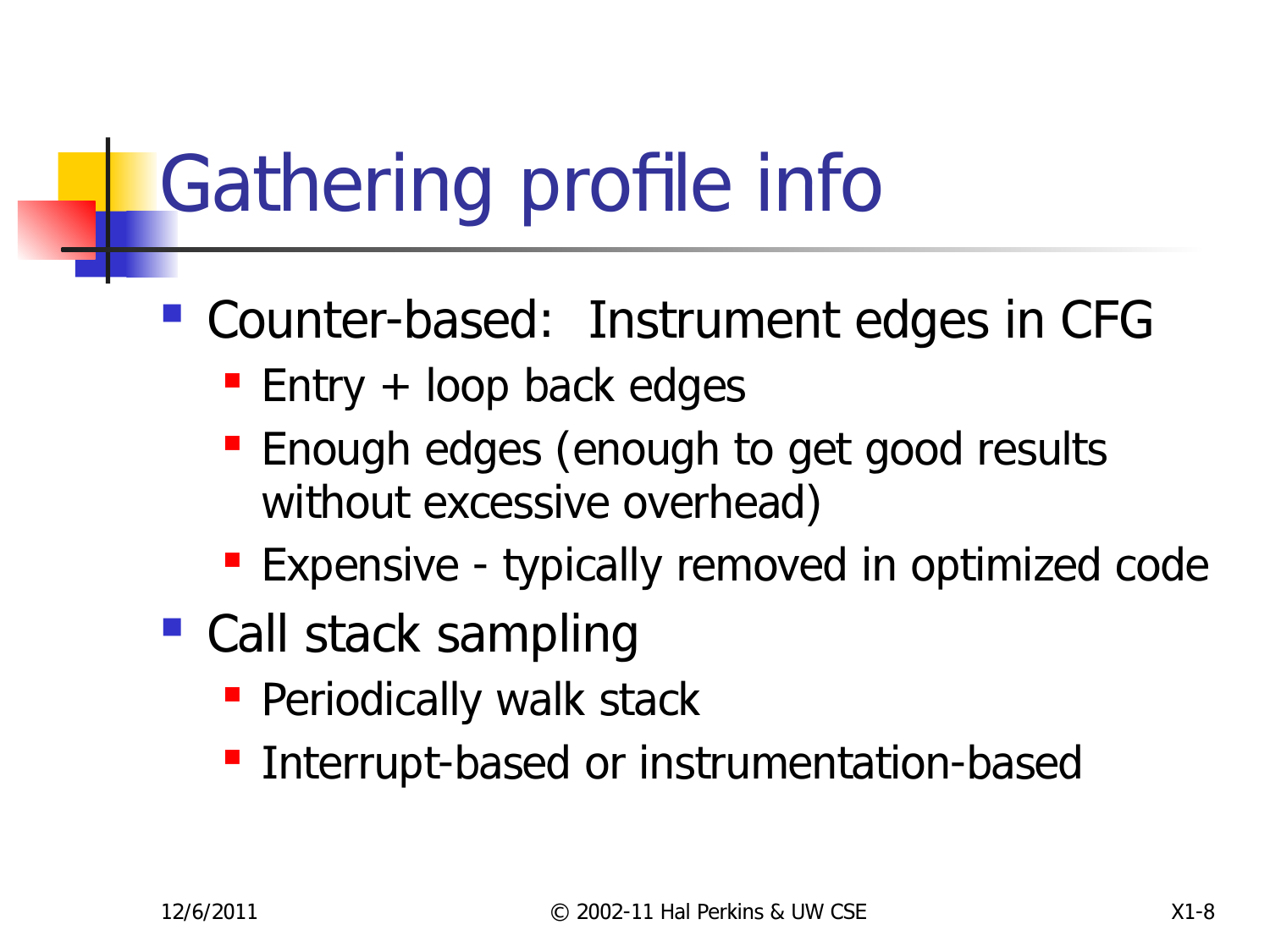

# Gathering profile info
Counter-based:  Instrument edges in CFG
Entry + loop back edges
Enough edges (enough to get good results without excessive overhead)
Expensive - typically removed in optimized code
Call stack sampling
Periodically walk stack
Interrupt-based or instrumentation-based
12/6/2011
© 2002-11 Hal Perkins & UW CSE
X1-8